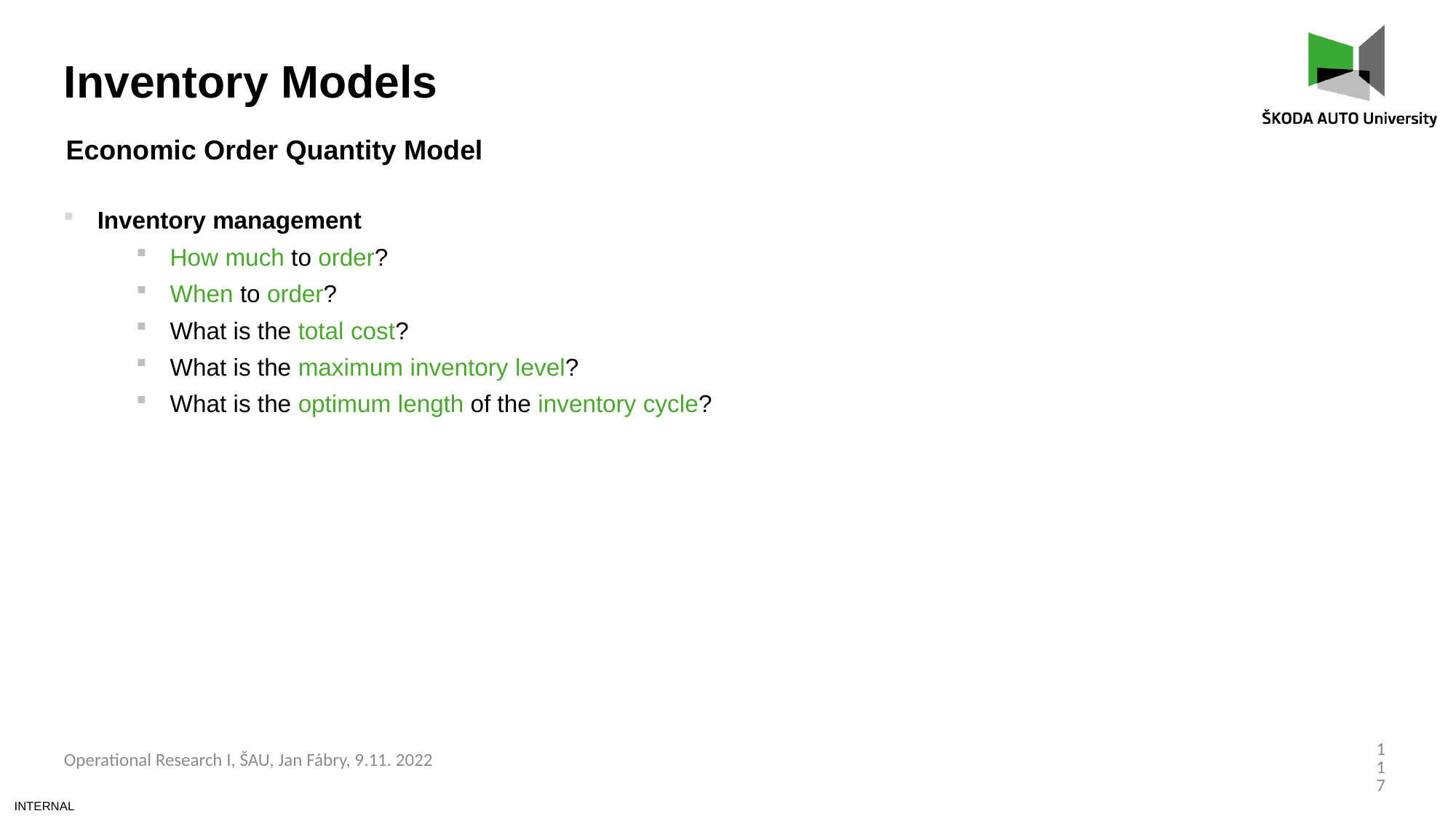

Inventory Models
Economic Order Quantity Model
Inventory management
How much to order?
When to order?
What is the total cost?
What is the maximum inventory level?
What is the optimum length of the inventory cycle?

117
Operational Research I, ŠAU, Jan Fábry, 9.11. 2022